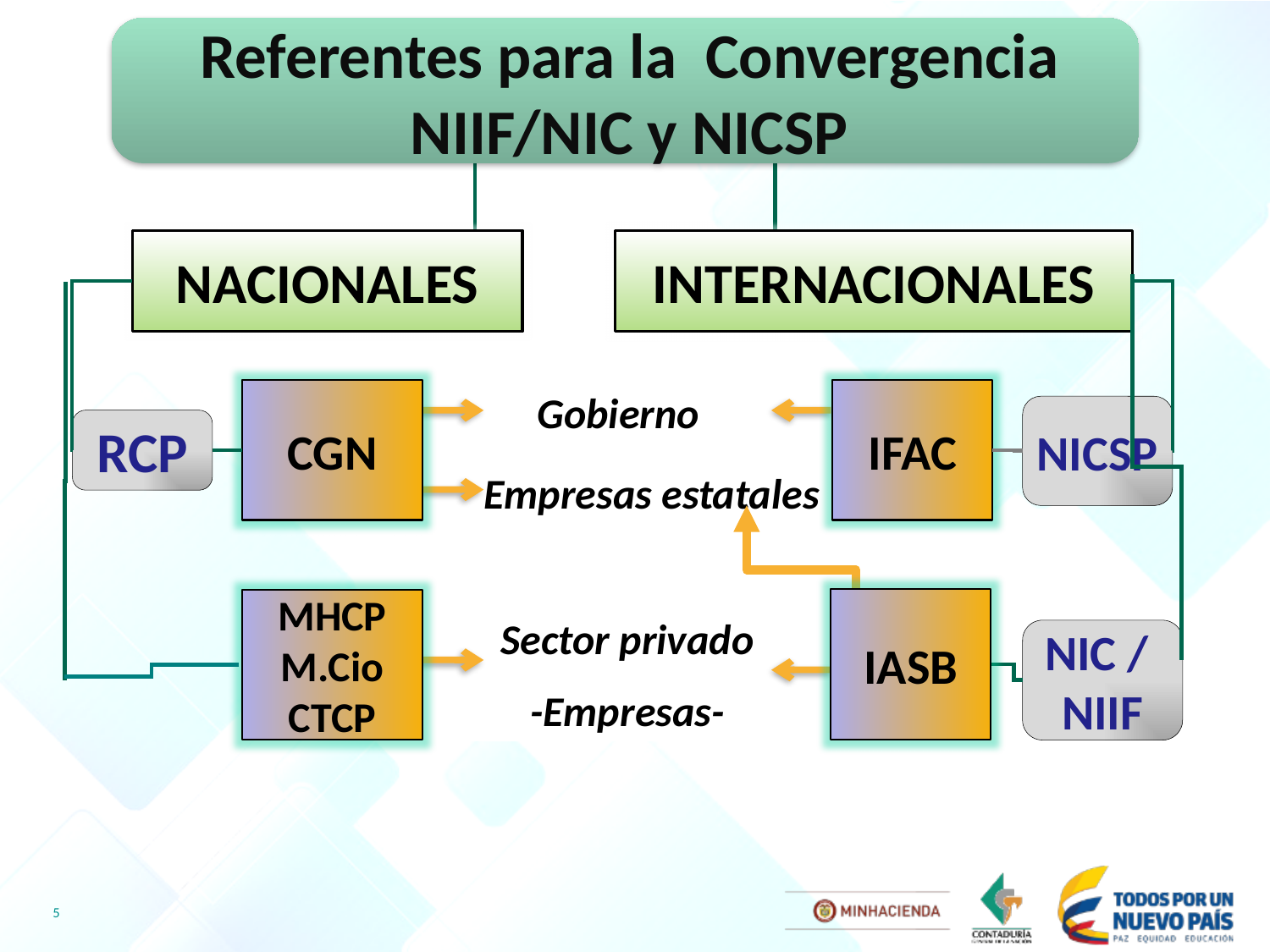

Referentes para la  Convergencia NIIF/NIC y NICSP

NACIONALES

INTERNACIONALES

CGN
Gobierno
IFAC
NICSP
RCP
Empresas estatales
IASB
MHCP
M.Cio
CTCP
Sector privado
-Empresas-
NIC /
NIIF
5